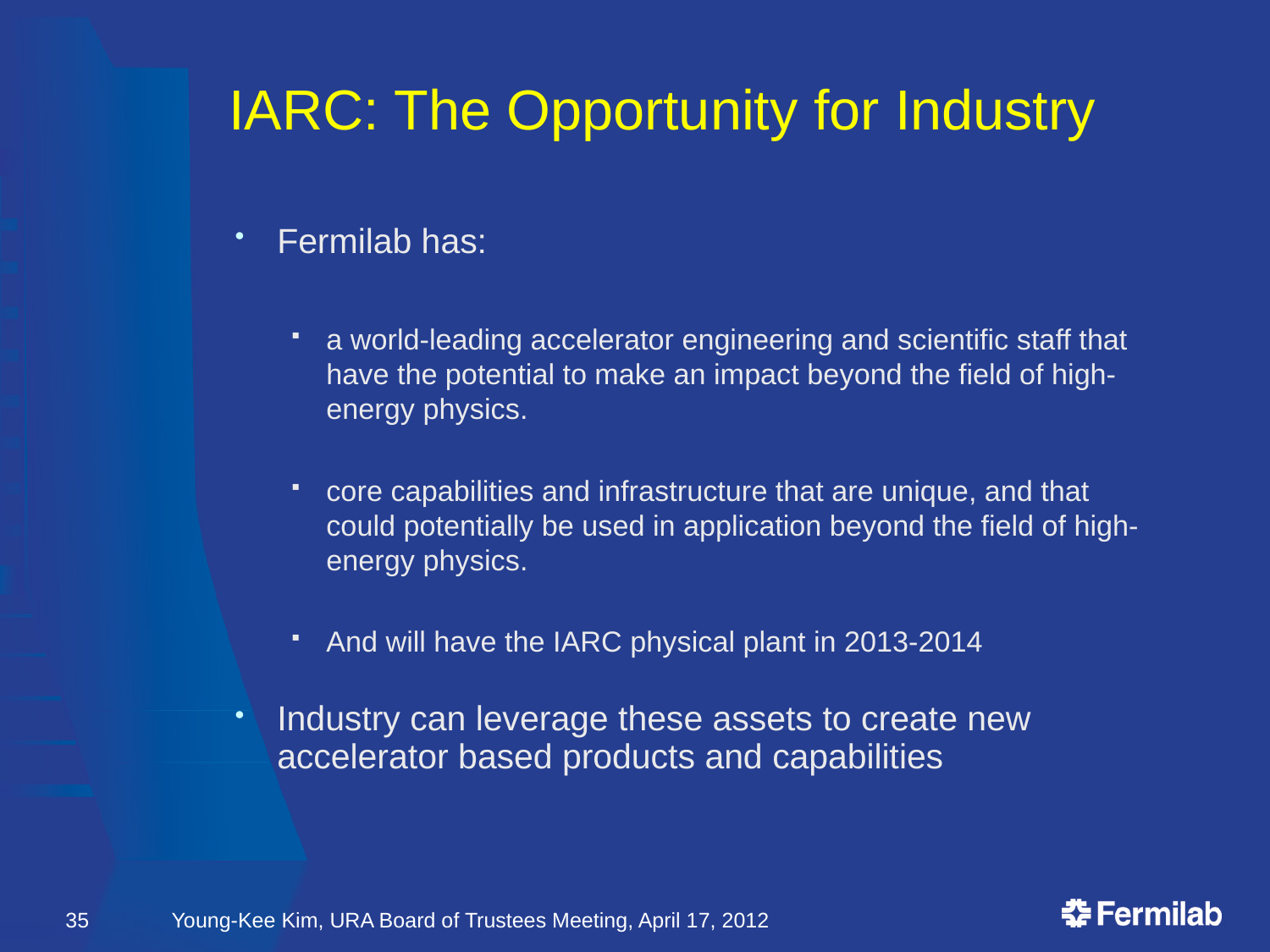

# IARC: The Opportunity for Industry
Fermilab has:

a world-leading accelerator engineering and scientific staff that have the potential to make an impact beyond the field of high-energy physics.

core capabilities and infrastructure that are unique, and that could potentially be used in application beyond the field of high-energy physics.

And will have the IARC physical plant in 2013-2014

Industry can leverage these assets to create new accelerator based products and capabilities
35
Young-Kee Kim, URA Board of Trustees Meeting, April 17, 2012